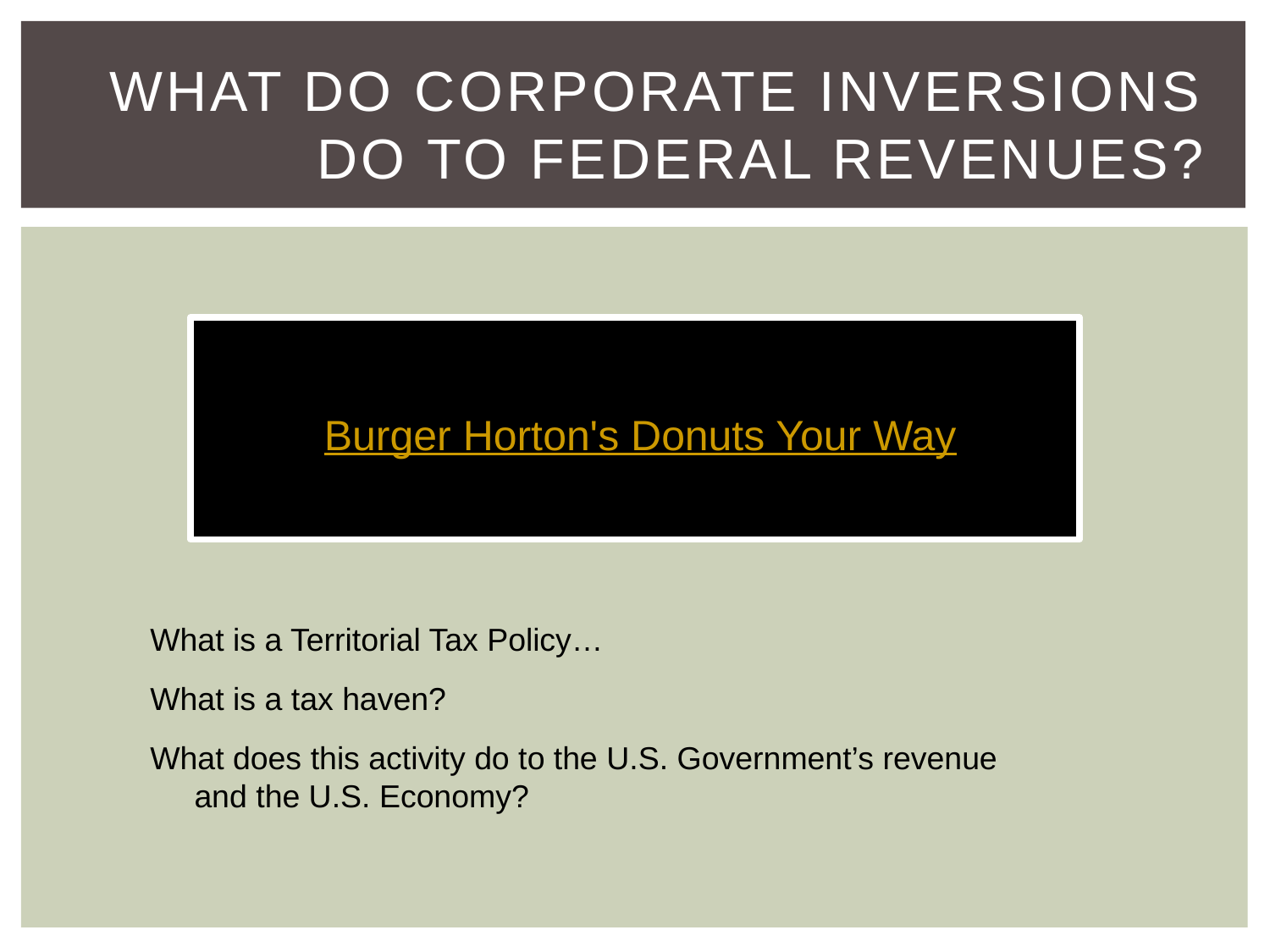

# What do corporate inversions do to federal revenues?

Burger Horton's Donuts Your Way
What is a Territorial Tax Policy…
What is a tax haven?
What does this activity do to the U.S. Government’s revenue
     and the U.S. Economy?